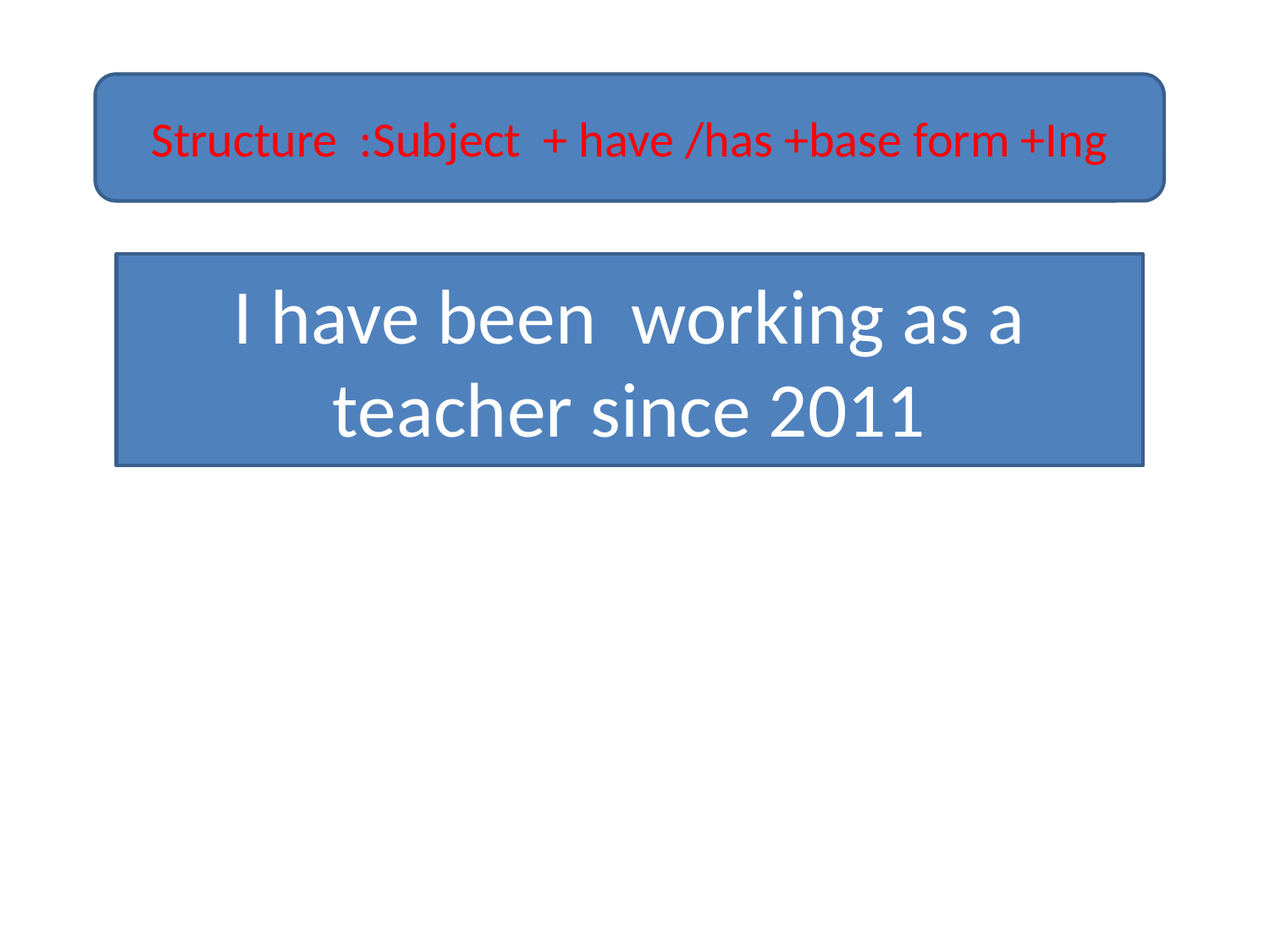

Structure  :Subject  + have /has +base form +Ing
I have been  working as a teacher since 2011